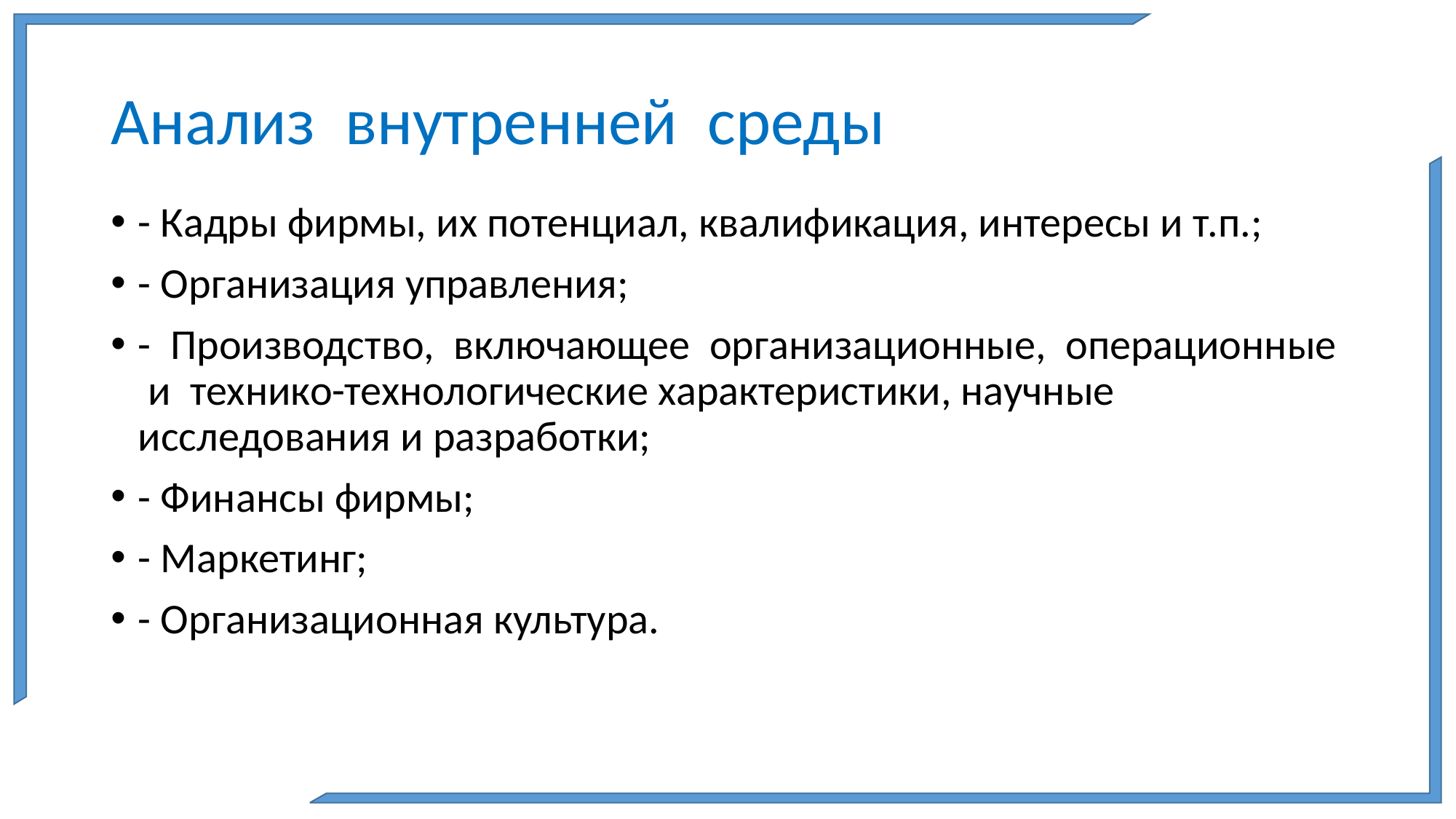

# Анализ  внутренней  среды
- Кадры фирмы, их потенциал, квалификация, интересы и т.п.;
- Организация управления;
-  Производство,  включающее  организационные,  операционные  и  технико-технологические характеристики, научные исследования и разработки;
- Финансы фирмы;
- Маркетинг;
- Организационная культура.